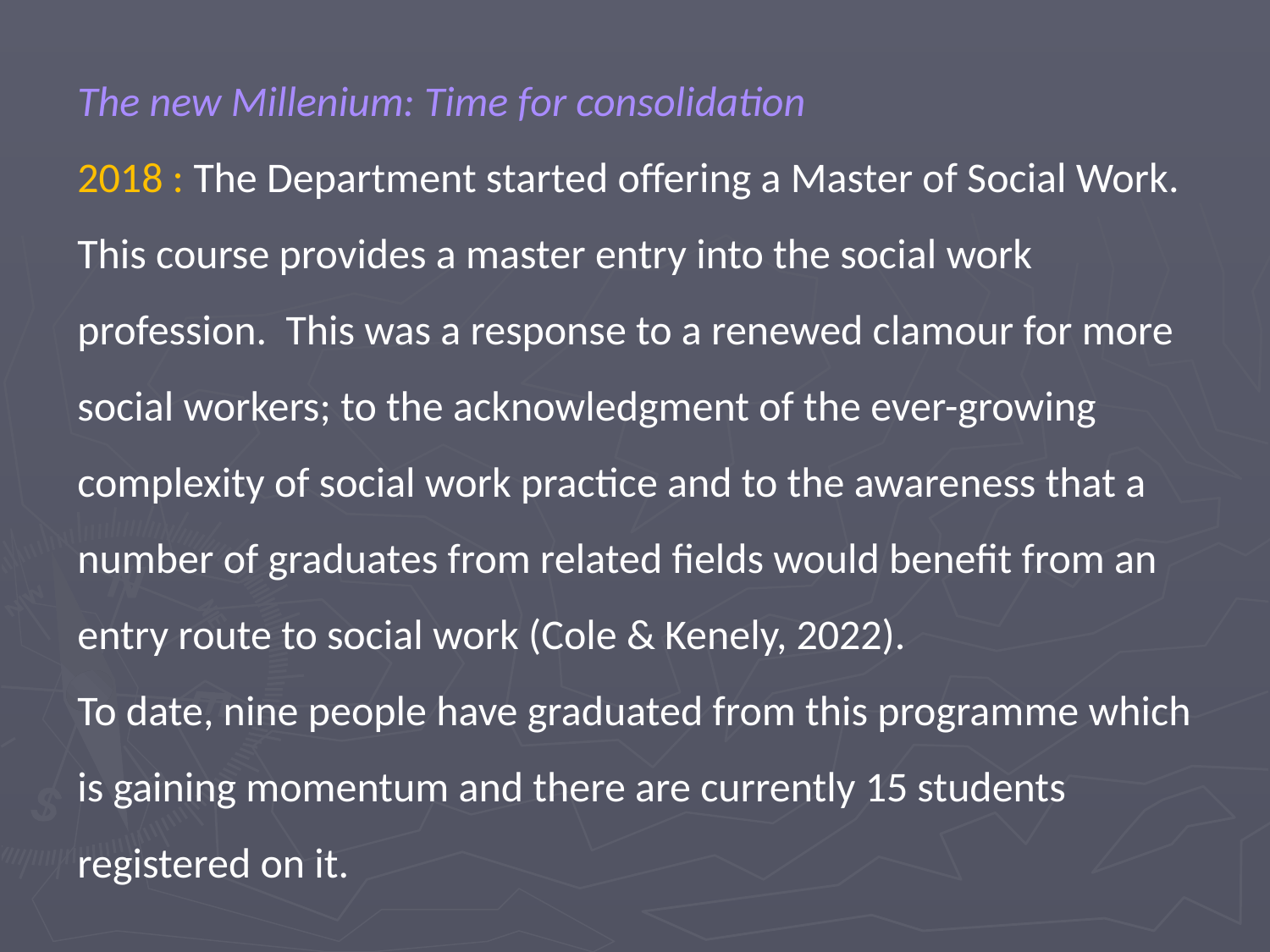

The new Millenium: Time for consolidation
2018 : The Department started offering a Master of Social Work. This course provides a master entry into the social work profession.  This was a response to a renewed clamour for more social workers; to the acknowledgment of the ever-growing complexity of social work practice and to the awareness that a number of graduates from related fields would benefit from an entry route to social work (Cole & Kenely, 2022).
To date, nine people have graduated from this programme which is gaining momentum and there are currently 15 students registered on it.